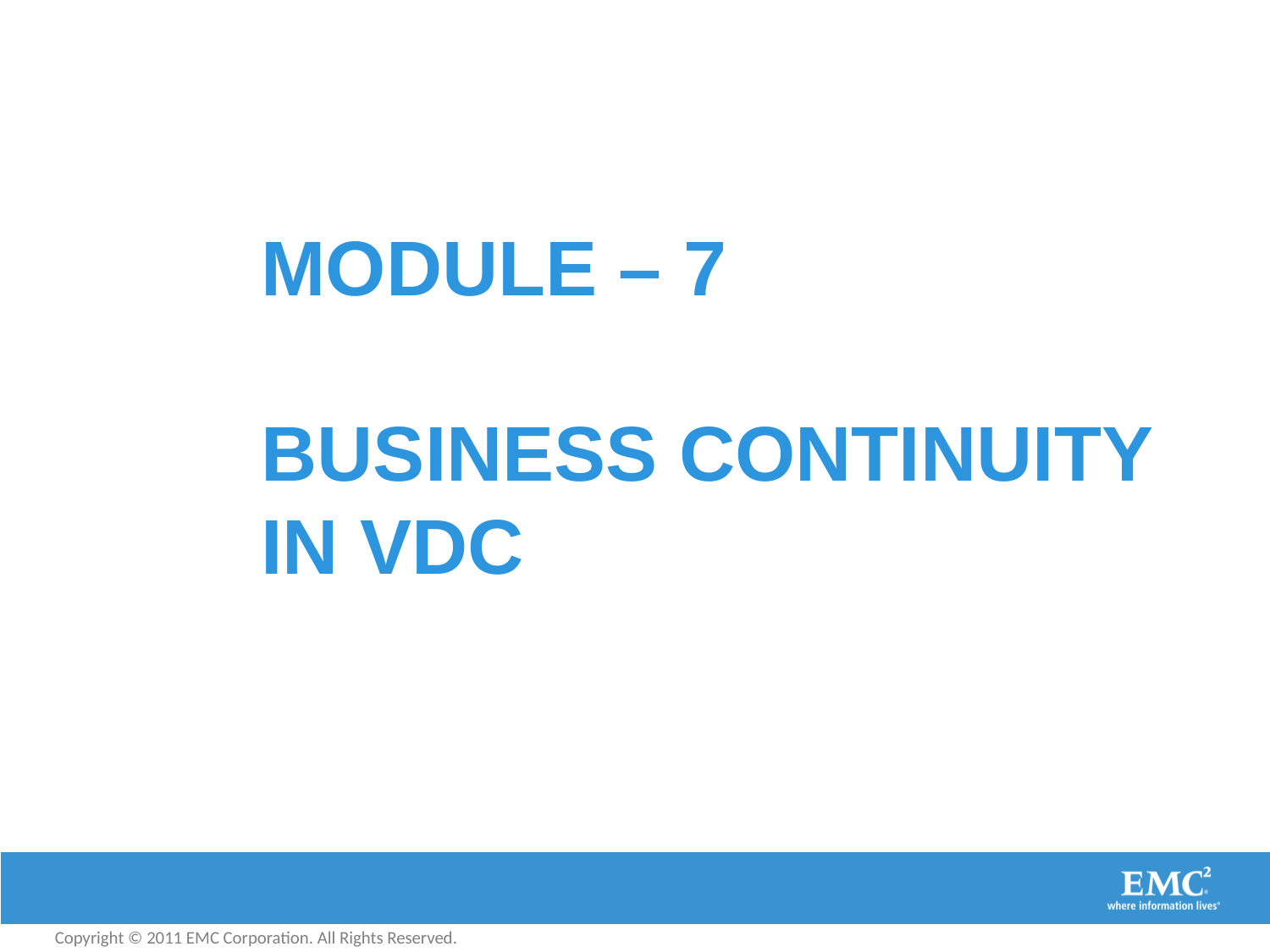

# Module – 7 Business Continuity in VDC